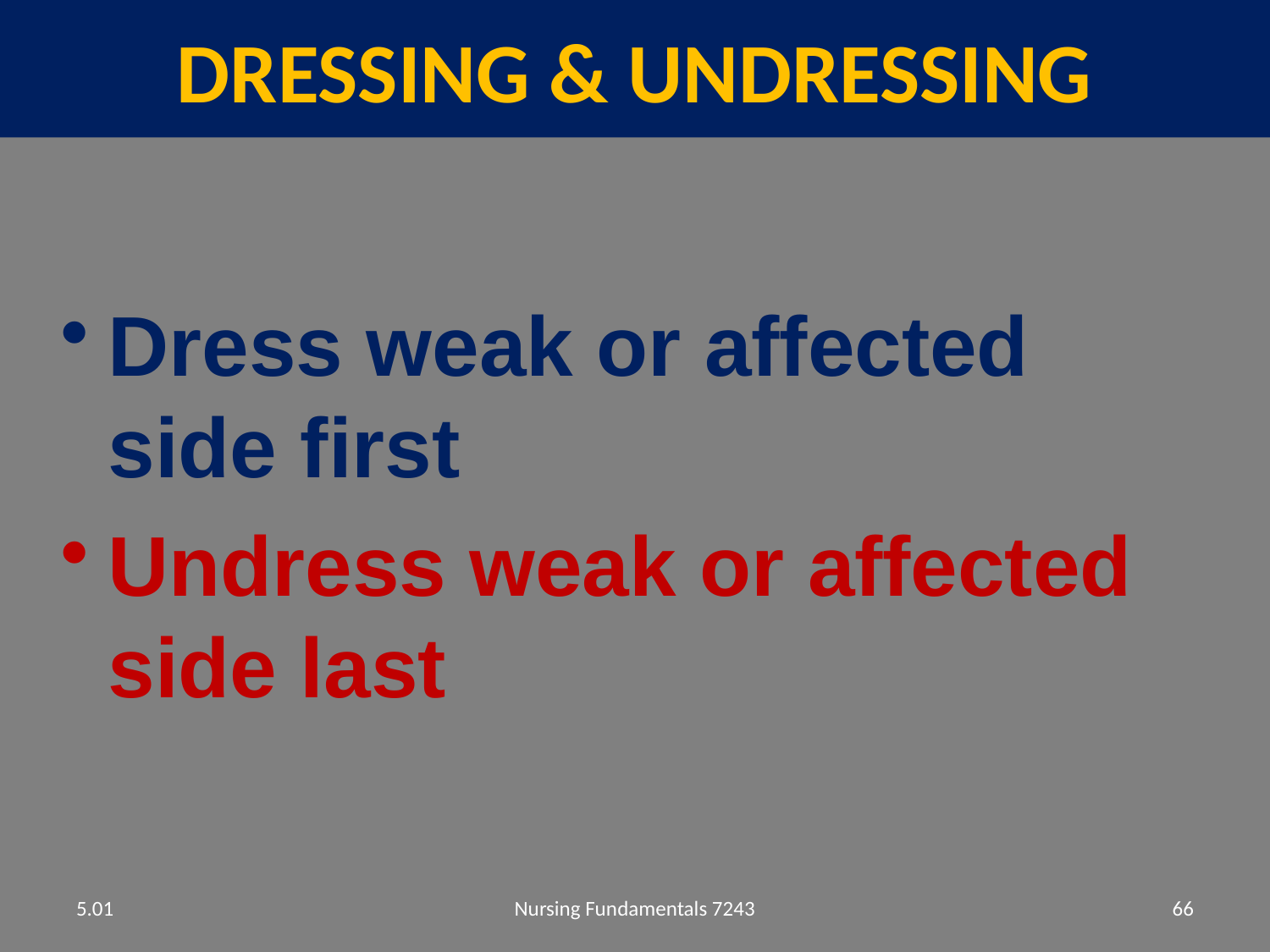

# DRESSING & UNDRESSING

Dress weak or affected side first
Undress weak or affected side last
5.01
Nursing Fundamentals 7243
66